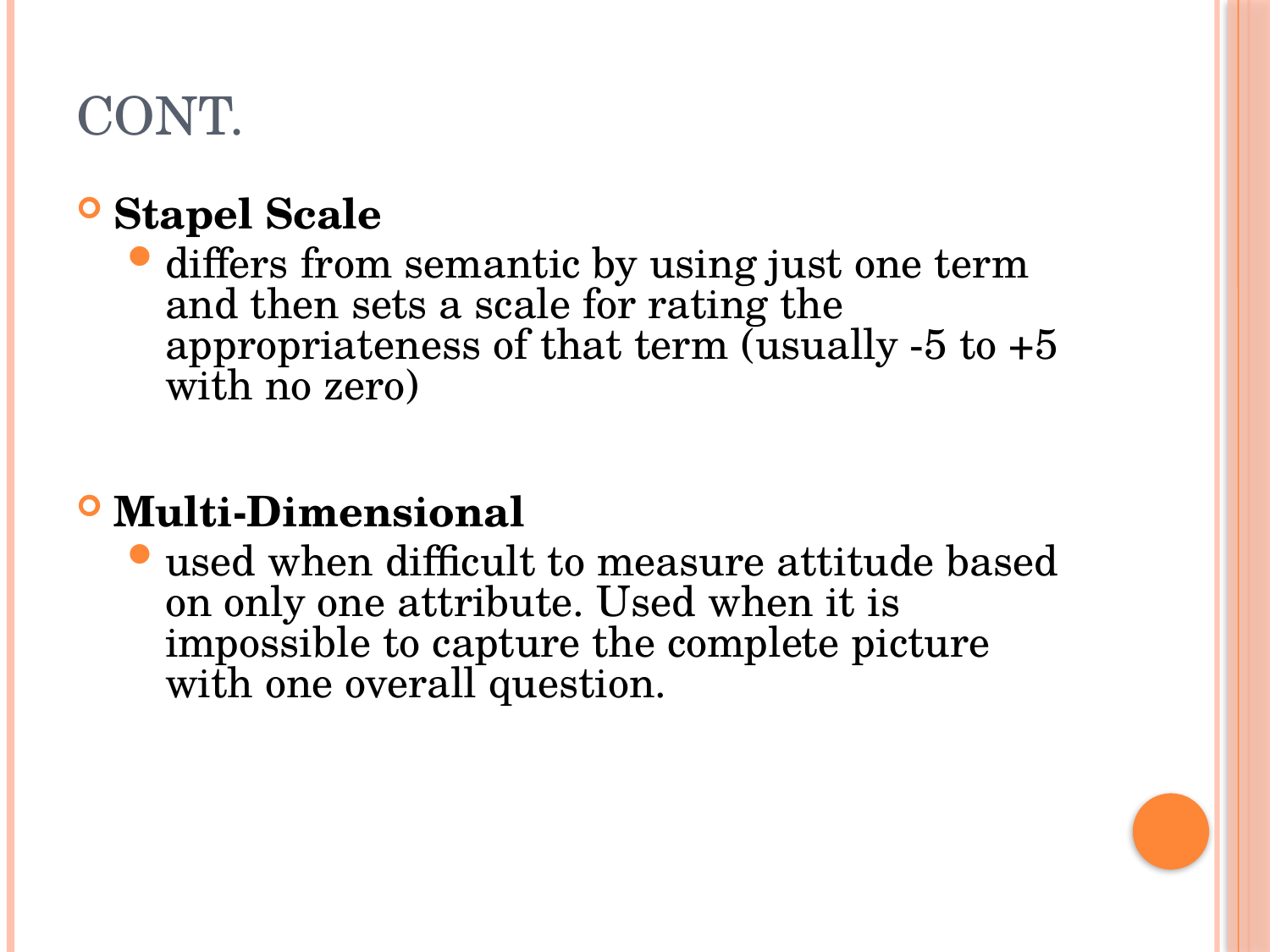

# CONT.
Stapel Scale
differs from semantic by using just one term and then sets a scale for rating the appropriateness of that term (usually -5 to +5 with no zero)

Multi-Dimensional
used when difficult to measure attitude based on only one attribute. Used when it is impossible to capture the complete picture with one overall question.